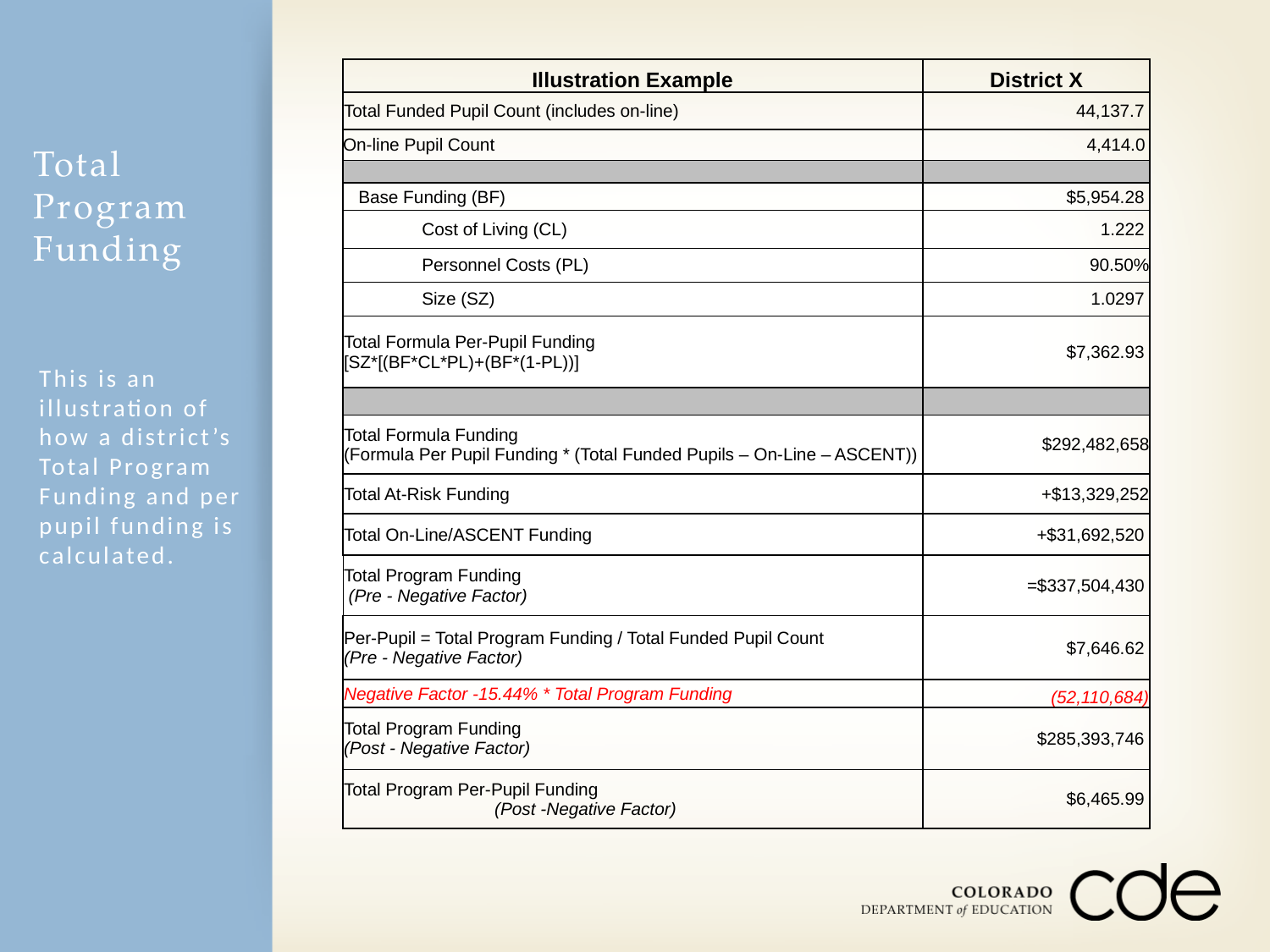

| Illustration Example | District X |
| --- | --- |
| Total Funded Pupil Count (includes on-line) | 44,137.7 |
| On-line Pupil Count | 4,414.0 |
|  |  |
| Base Funding (BF) | $5,954.28 |
| Cost of Living (CL) | 1.222 |
| Personnel Costs (PL) | 90.50% |
| Size (SZ) | 1.0297 |
| Total Formula Per-Pupil Funding [SZ\*[(BF\*CL\*PL)+(BF\*(1-PL))] | $7,362.93 |
|  |  |
| Total Formula Funding (Formula Per Pupil Funding \* (Total Funded Pupils – On-Line – ASCENT)) | $292,482,658 |
| Total At-Risk Funding | +$13,329,252 |
| Total On-Line/ASCENT Funding | +$31,692,520 |
| Total Program Funding (Pre - Negative Factor) | =$337,504,430 |
| Per-Pupil = Total Program Funding / Total Funded Pupil Count (Pre - Negative Factor) | $7,646.62 |
| Negative Factor -15.44% \* Total Program Funding | (52,110,684) |
| Total Program Funding (Post - Negative Factor) | $285,393,746 |
| Total Program Per-Pupil Funding (Post -Negative Factor) | $6,465.99 |
# Total Program Funding
This is an illustration of how a district’s Total Program Funding and per pupil funding is calculated.